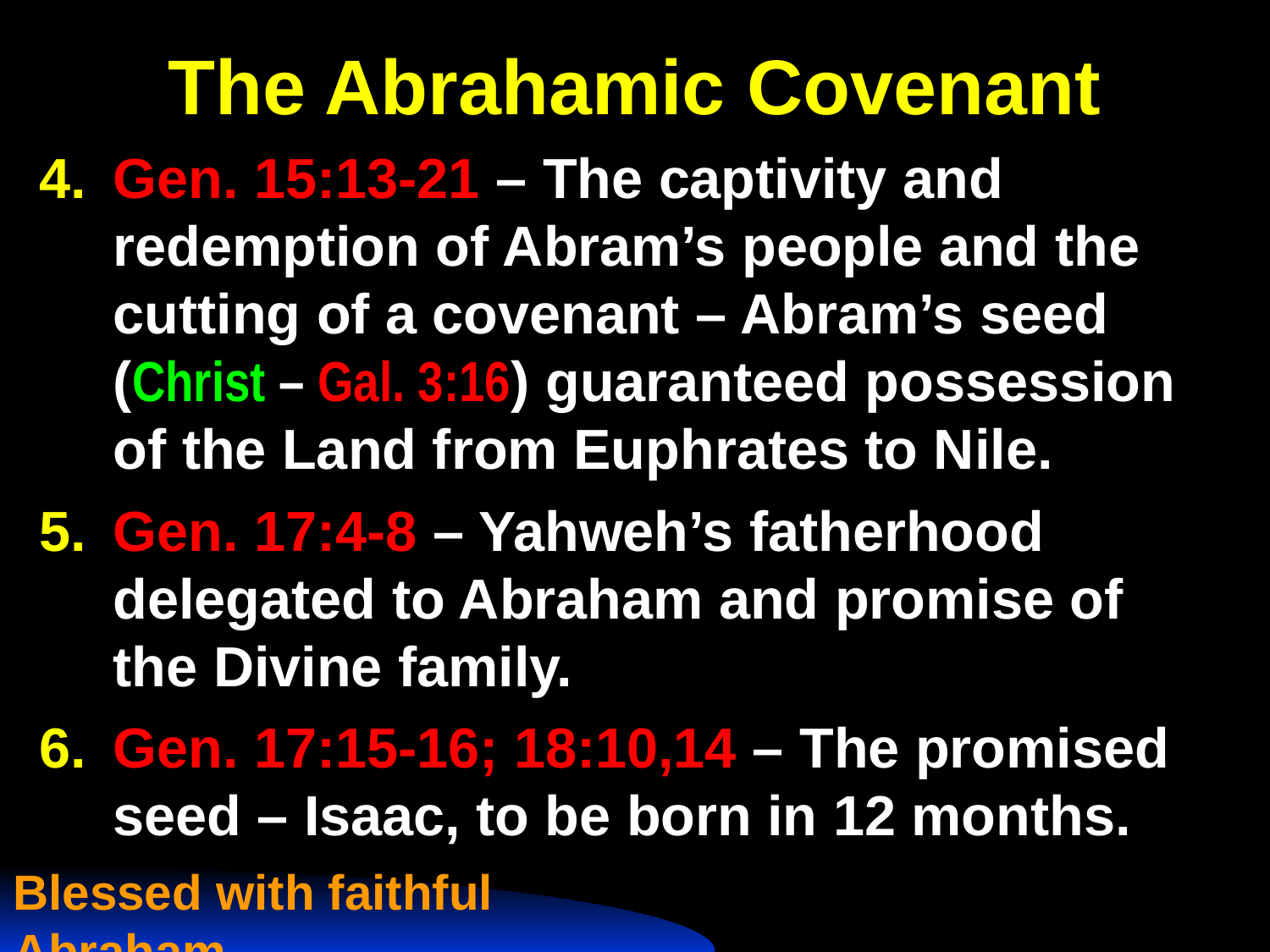

# The Abrahamic Covenant
Gen. 15:13-21 – The captivity and redemption of Abram’s people and the cutting of a covenant – Abram’s seed (Christ – Gal. 3:16) guaranteed possession of the Land from Euphrates to Nile.
Gen. 17:4-8 – Yahweh’s fatherhood delegated to Abraham and promise of the Divine family.
Gen. 17:15-16; 18:10,14 – The promised seed – Isaac, to be born in 12 months.
Blessed with faithful Abraham